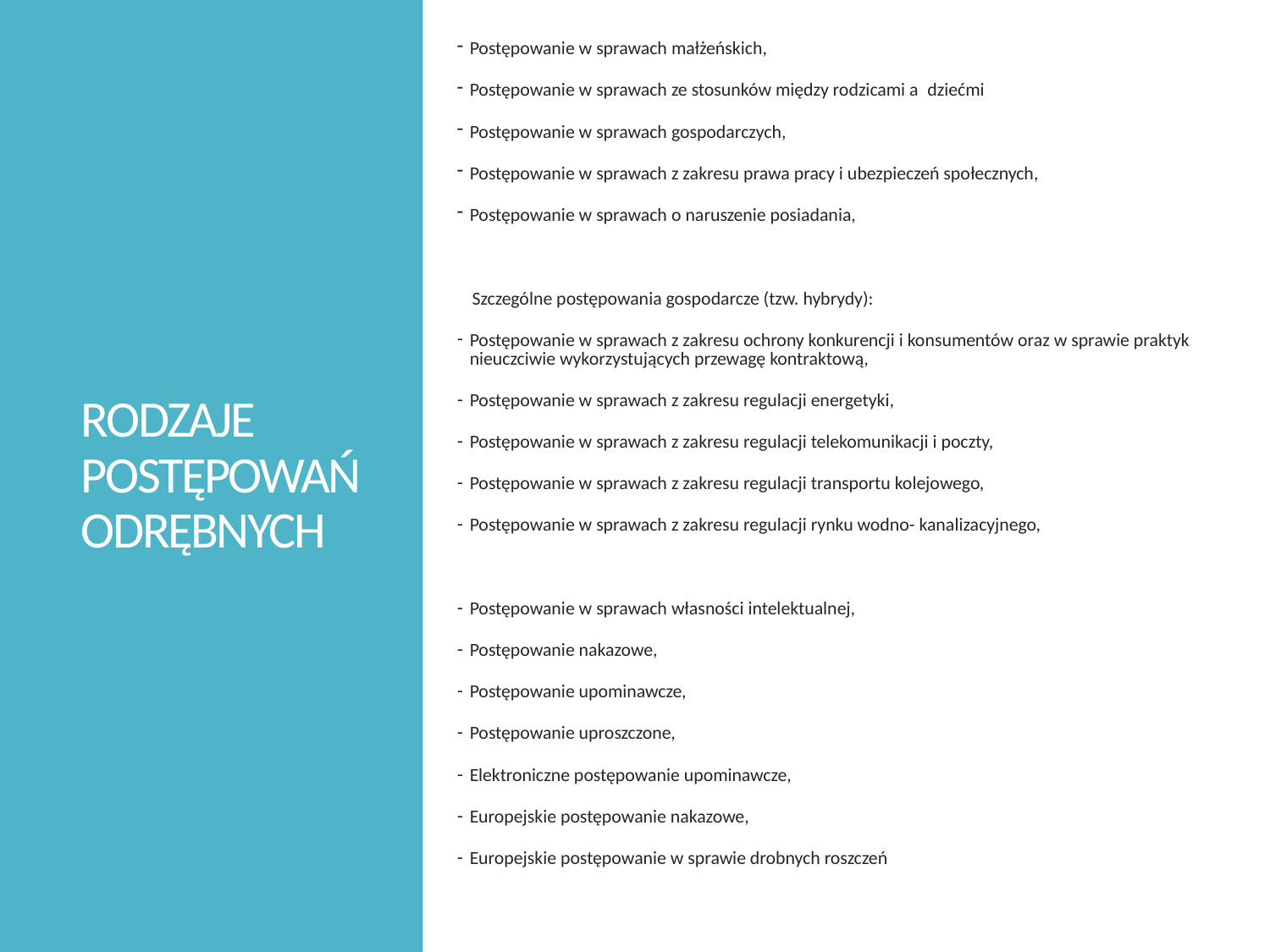

Postępowanie w sprawach małżeńskich,
Postępowanie w sprawach ze stosunków między rodzicami a  dziećmi
Postępowanie w sprawach gospodarczych,
Postępowanie w sprawach z zakresu prawa pracy i ubezpieczeń społecznych,
Postępowanie w sprawach o naruszenie posiadania,

Szczególne postępowania gospodarcze (tzw. hybrydy):
Postępowanie w sprawach z zakresu ochrony konkurencji i konsumentów oraz w sprawie praktyk nieuczciwie wykorzystujących przewagę kontraktową,
Postępowanie w sprawach z zakresu regulacji energetyki,
Postępowanie w sprawach z zakresu regulacji telekomunikacji i poczty,
Postępowanie w sprawach z zakresu regulacji transportu kolejowego,
Postępowanie w sprawach z zakresu regulacji rynku wodno- kanalizacyjnego,

Postępowanie w sprawach własności intelektualnej,
Postępowanie nakazowe,
Postępowanie upominawcze,
Postępowanie uproszczone,
Elektroniczne postępowanie upominawcze,
Europejskie postępowanie nakazowe,
Europejskie postępowanie w sprawie drobnych roszczeń

# RODZAJE POSTĘPOWAŃ ODRĘBNYCH